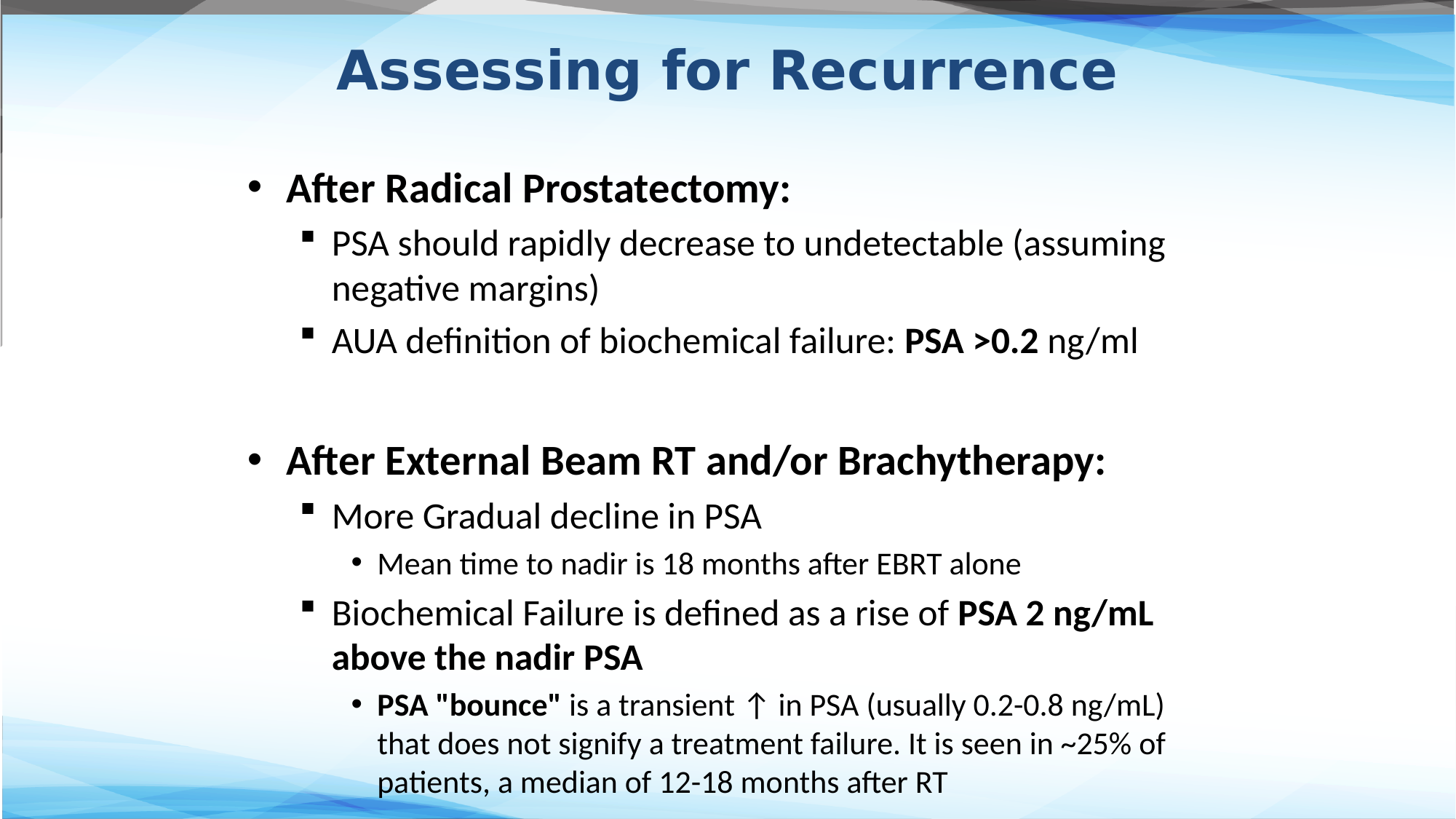

# Assessing for Recurrence
After Radical Prostatectomy:
PSA should rapidly decrease to undetectable (assuming negative margins)
AUA definition of biochemical failure: PSA >0.2 ng/ml

After External Beam RT and/or Brachytherapy:
More Gradual decline in PSA
Mean time to nadir is 18 months after EBRT alone
Biochemical Failure is defined as a rise of PSA 2 ng/mL above the nadir PSA
PSA "bounce" is a transient ↑ in PSA (usually 0.2-0.8 ng/mL) that does not signify a treatment failure. It is seen in ~25% of patients, a median of 12-18 months after RT